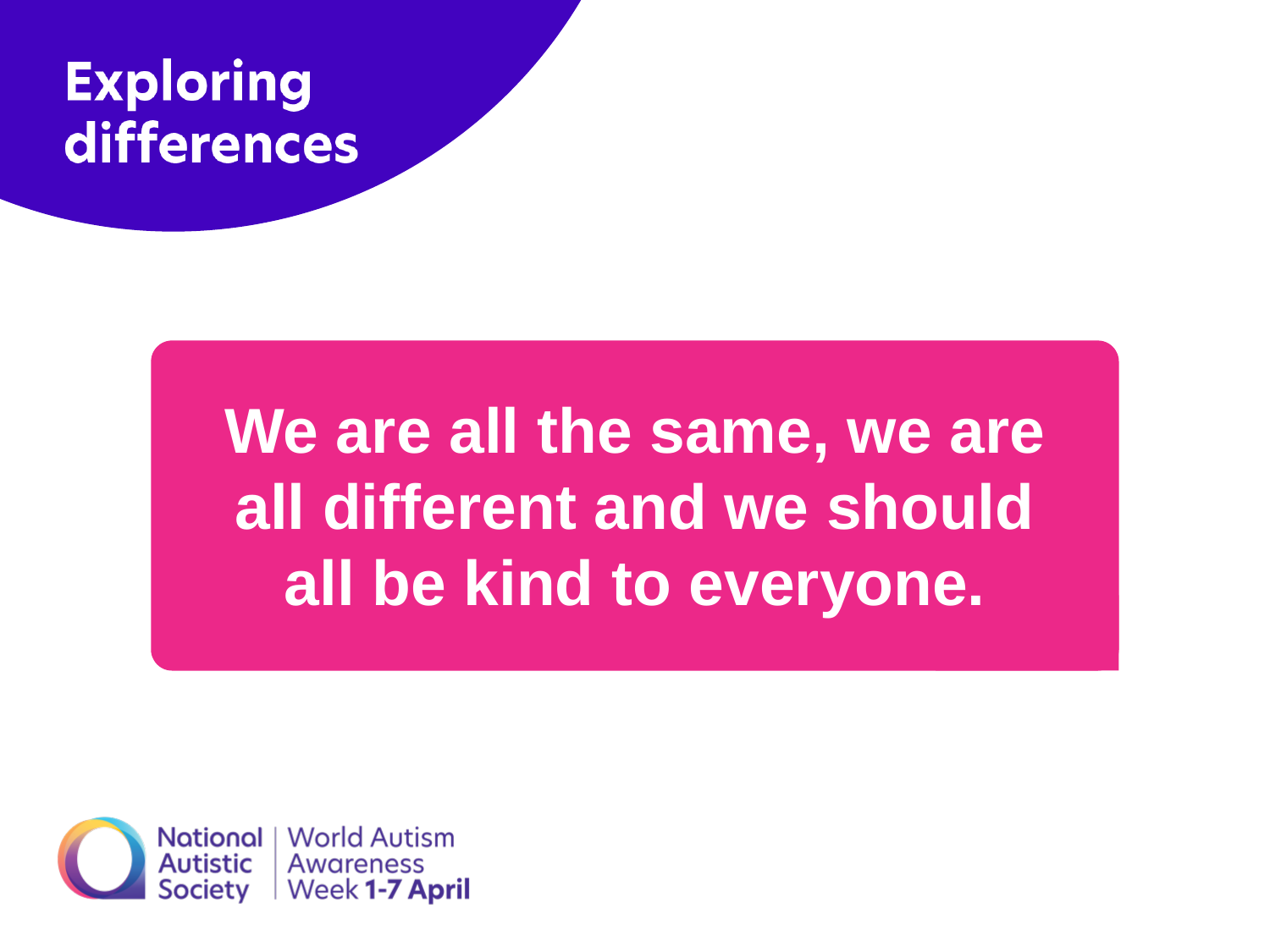

We are all the same, we are all different and we should all be kind to everyone.